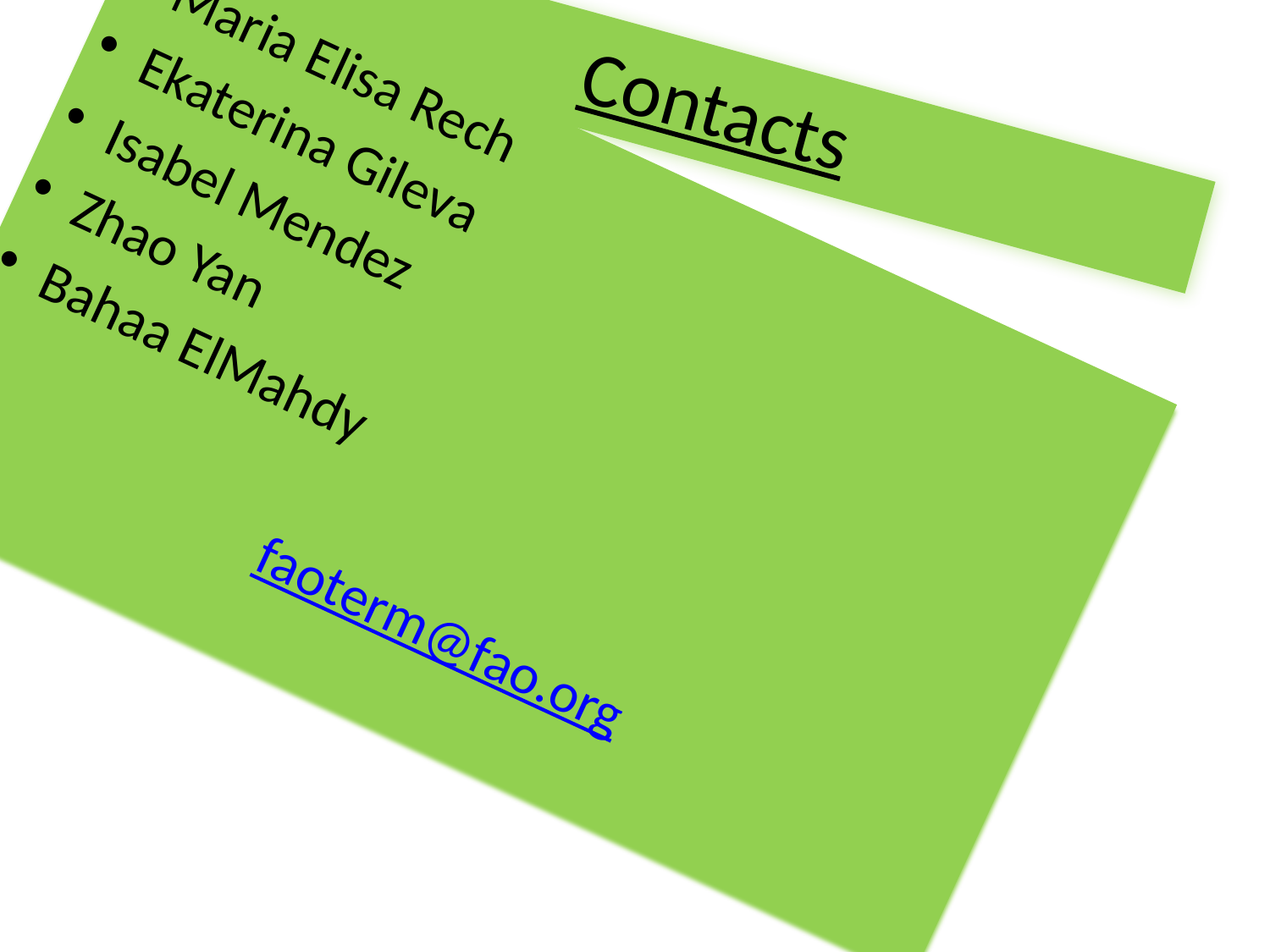

# Contacts
Maria Elisa Rech
Ekaterina Gileva
Isabel Mendez
Zhao Yan
Bahaa ElMahdy

faoterm@fao.org